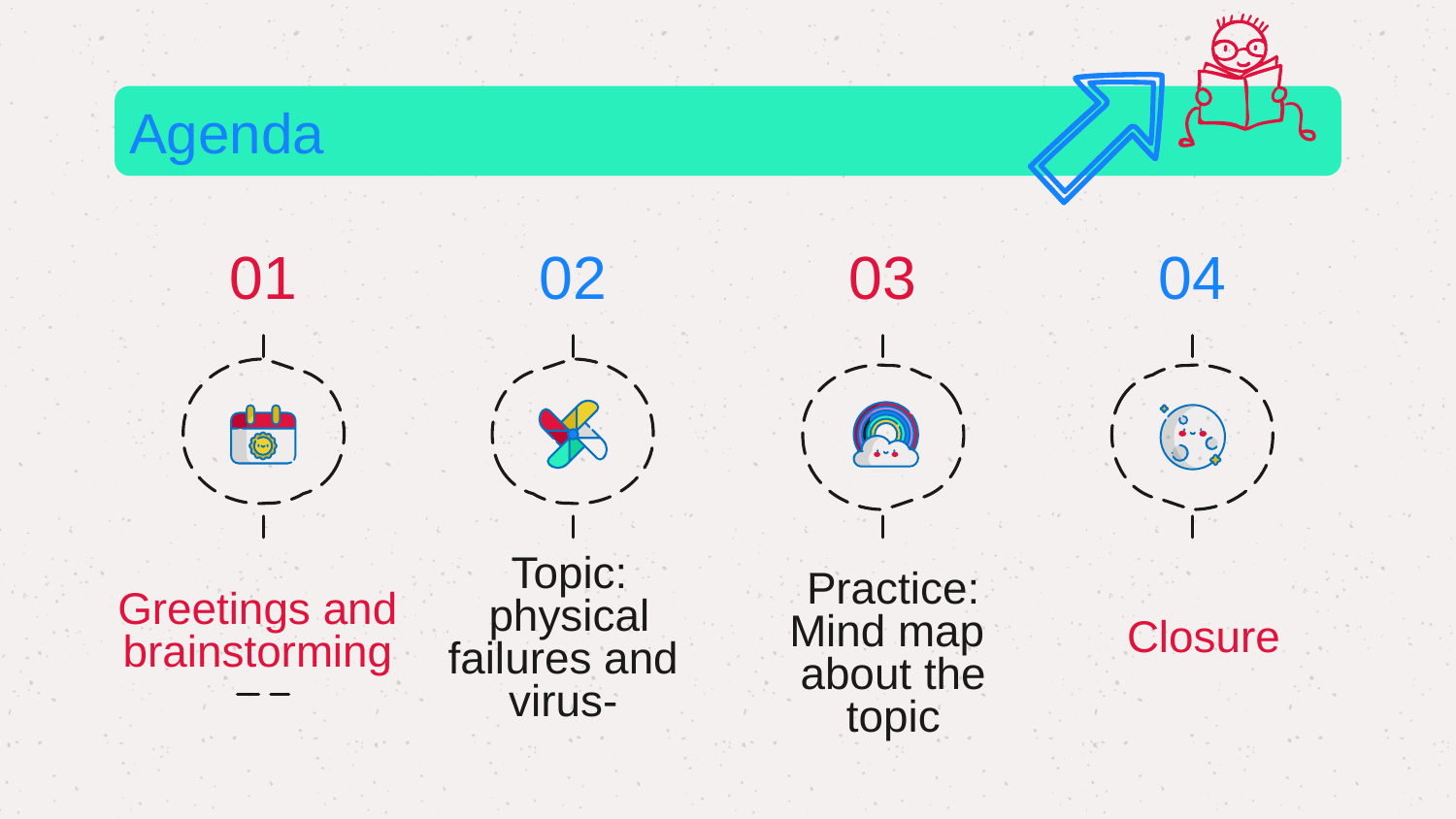

Agenda
01
02
03
04

# Greetings and brainstorming
Topic: physical failures and
virus-
Closure
Practice:
Mind map
about the topic